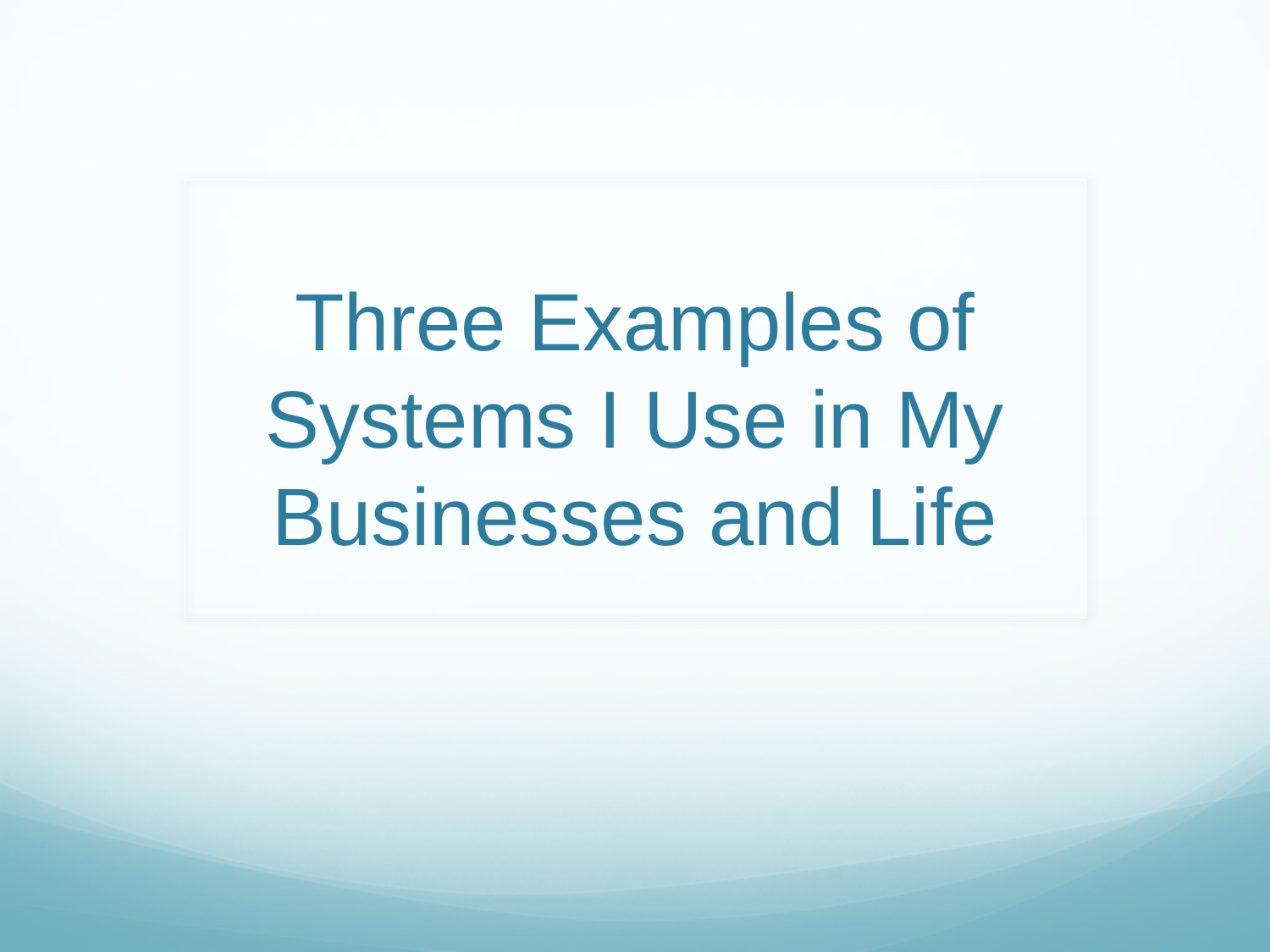

# Three Examples of Systems I Use in My Businesses and Life